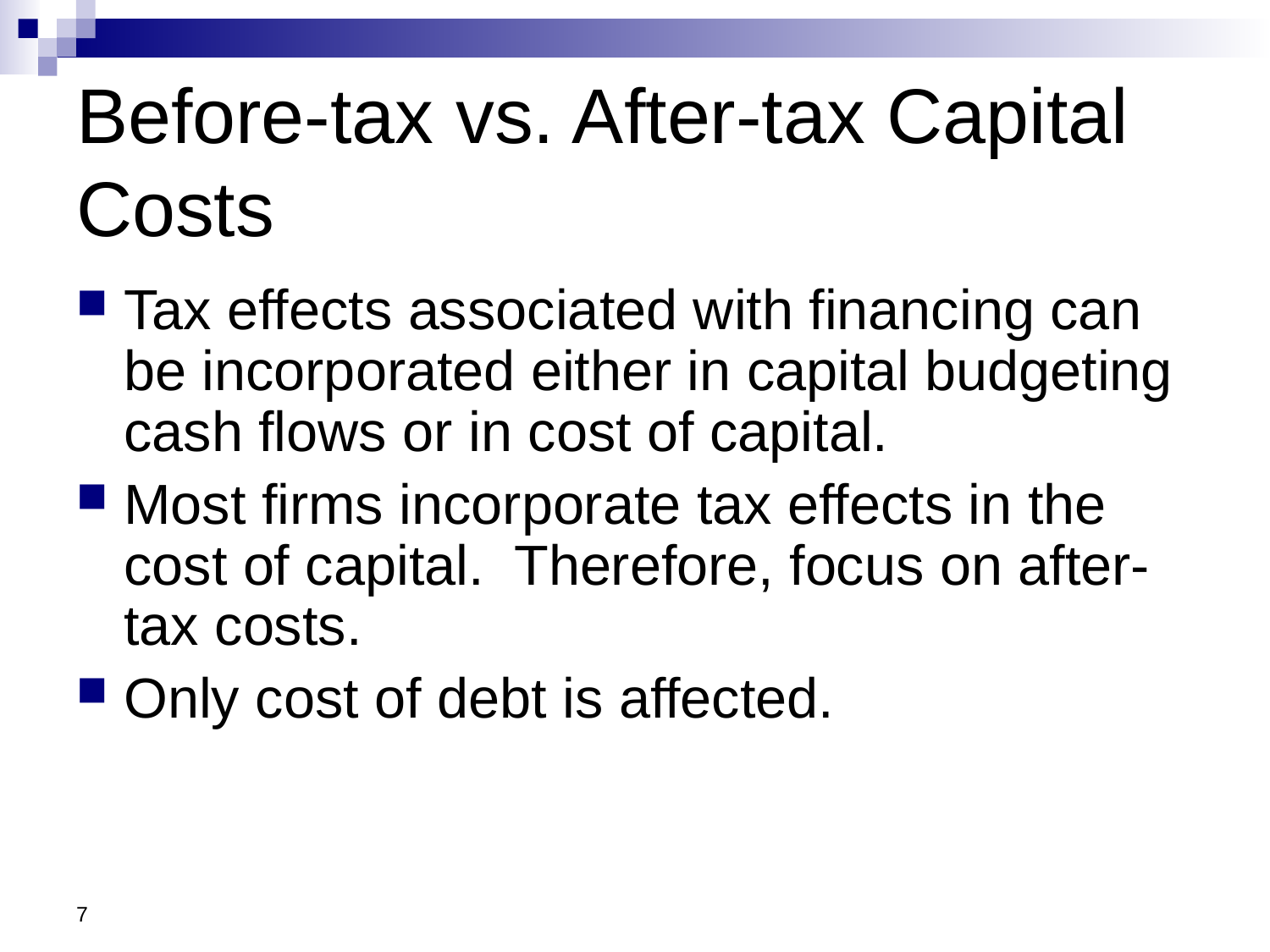

# Before-tax vs. After-tax Capital Costs
Tax effects associated with financing can be incorporated either in capital budgeting cash flows or in cost of capital.
Most firms incorporate tax effects in the cost of capital.  Therefore, focus on after-tax costs.
Only cost of debt is affected.
7